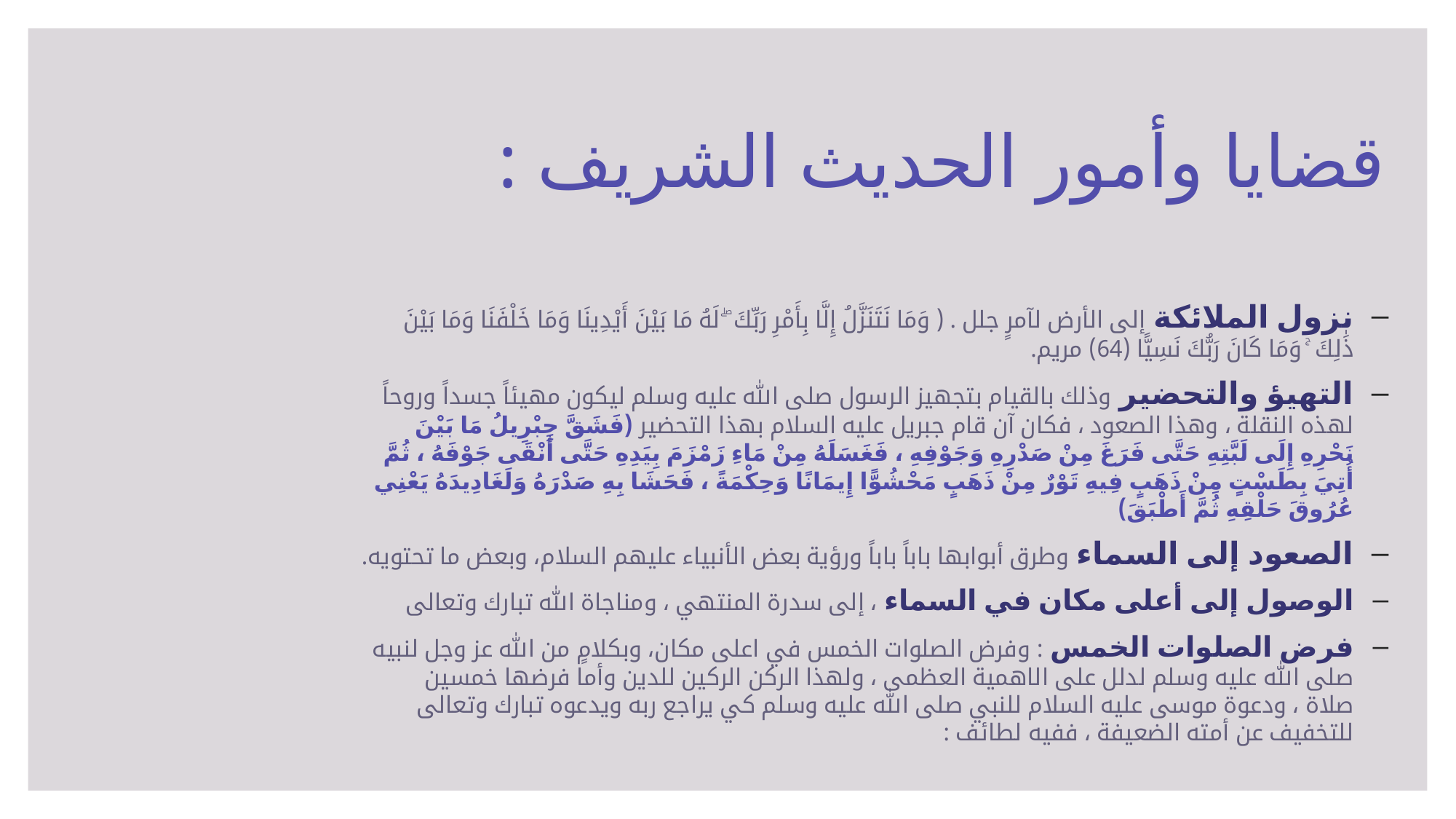

# قضايا وأمور الحديث الشريف :
نزول الملائكة إلى الأرض لآمرٍ جلل . ( وَمَا نَتَنَزَّلُ إِلَّا بِأَمْرِ رَبِّكَ ۖ لَهُ مَا بَيْنَ أَيْدِينَا وَمَا خَلْفَنَا وَمَا بَيْنَ ذَٰلِكَ ۚ وَمَا كَانَ رَبُّكَ نَسِيًّا (64) مريم.
التهيؤ والتحضير وذلك بالقيام بتجهيز الرسول صلى الله عليه وسلم ليكون مهيئاً جسداً وروحاً لهذه النقلة ، وهذا الصعود ، فكان آن قام جبريل عليه السلام بهذا التحضير (فَشَقَّ جِبْرِيلُ مَا بَيْنَ نَحْرِهِ إِلَى لَبَّتِهِ حَتَّى فَرَغَ مِنْ صَدْرِهِ وَجَوْفِهِ ، فَغَسَلَهُ مِنْ مَاءِ زَمْزَمَ بِيَدِهِ حَتَّى أَنْقَى جَوْفَهُ ، ثُمَّ أُتِيَ بِطَسْتٍ مِنْ ذَهَبٍ فِيهِ تَوْرٌ مِنْ ذَهَبٍ مَحْشُوًّا إِيمَانًا وَحِكْمَةً ، فَحَشَا بِهِ صَدْرَهُ وَلَغَادِيدَهُ يَعْنِي عُرُوقَ حَلْقِهِ ثُمَّ أَطْبَقَ)
الصعود إلى السماء وطرق أبوابها باباً باباً ورؤية بعض الأنبياء عليهم السلام، وبعض ما تحتويه.
الوصول إلى أعلى مكان في السماء ، إلى سدرة المنتهي ، ومناجاة الله تبارك وتعالى
فرض الصلوات الخمس : وفرض الصلوات الخمس في اعلى مكان، وبكلامٍ من الله عز وجل لنبيه صلى الله عليه وسلم لدلل على الاهمية العظمى ، ولهذا الركن الركين للدين وأما فرضها خمسين صلاة ، ودعوة موسى عليه السلام للنبي صلى الله عليه وسلم كي يراجع ربه ويدعوه تبارك وتعالى للتخفيف عن أمته الضعيفة ، ففيه لطائف :